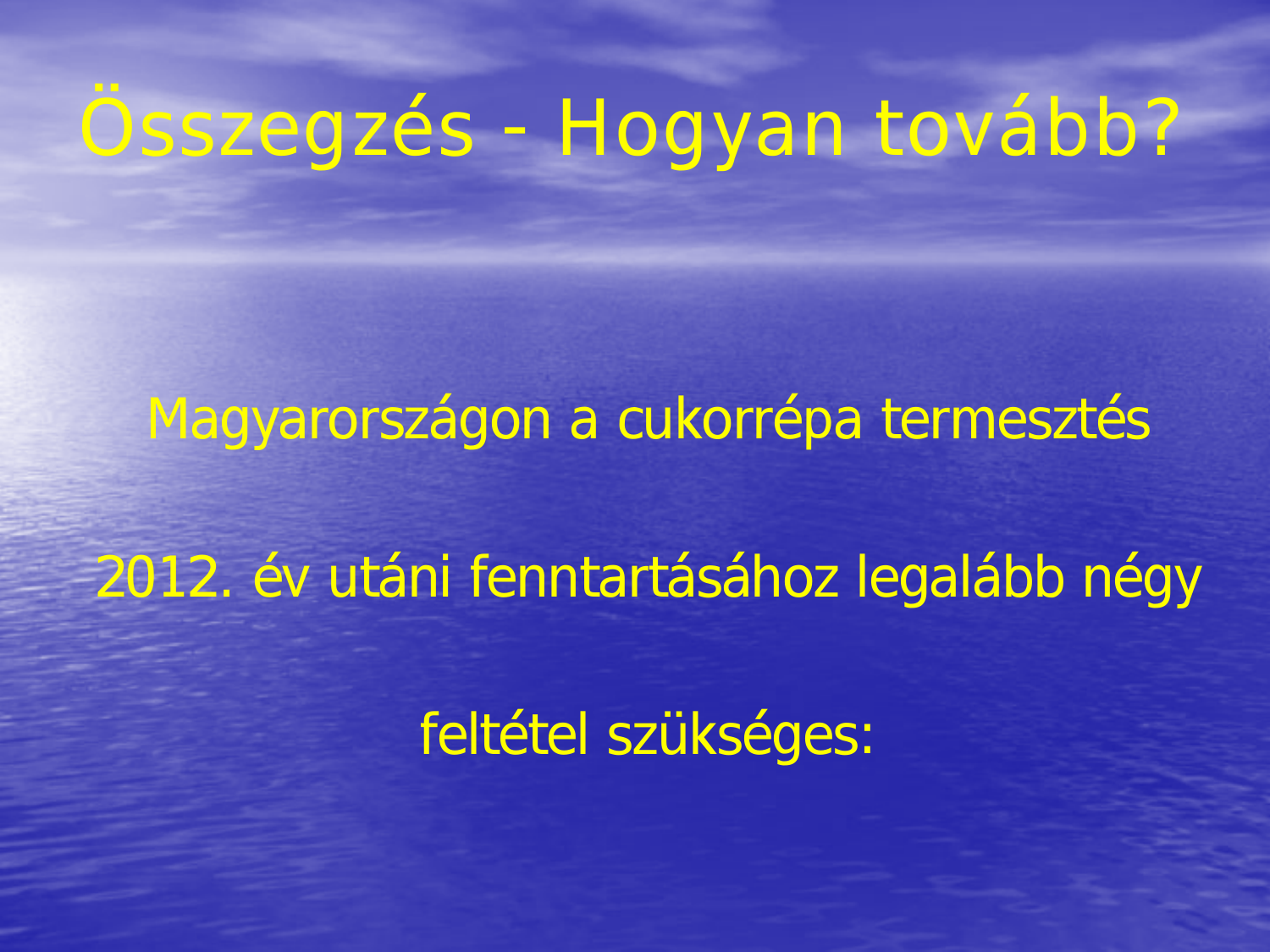

# Összegzés - Hogyan tovább?

Magyarországon a cukorrépa termesztés

2012. év utáni fenntartásához legalább négy

feltétel szükséges: